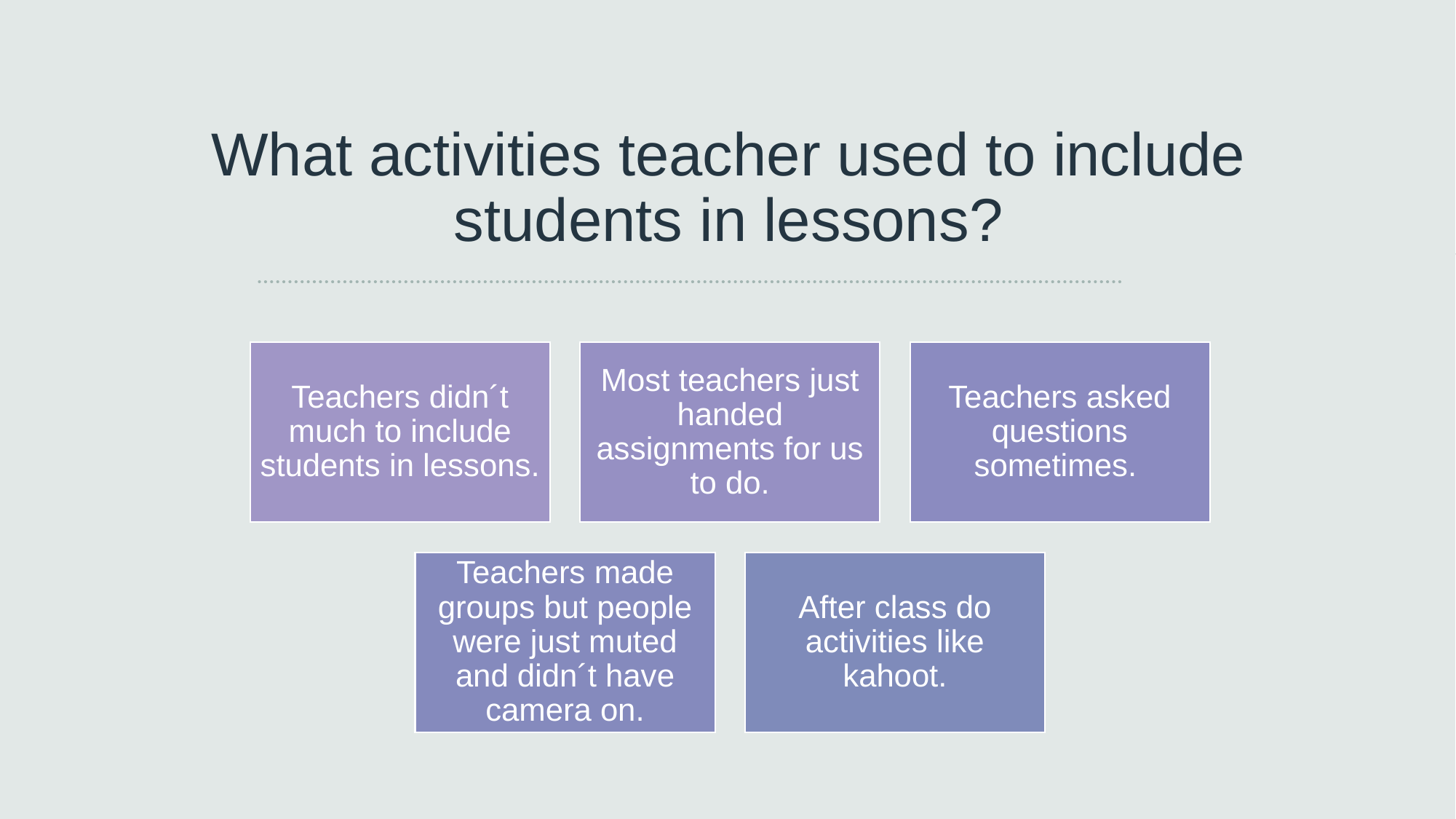

# What activities teacher used to include students in lessons?
Teachers didn´t much to include students in lessons.
Most teachers just handed assignments for us to do.
Teachers asked questions sometimes.
Teachers made groups but people were just muted and didn´t have camera on.
After class do activities like kahoot.